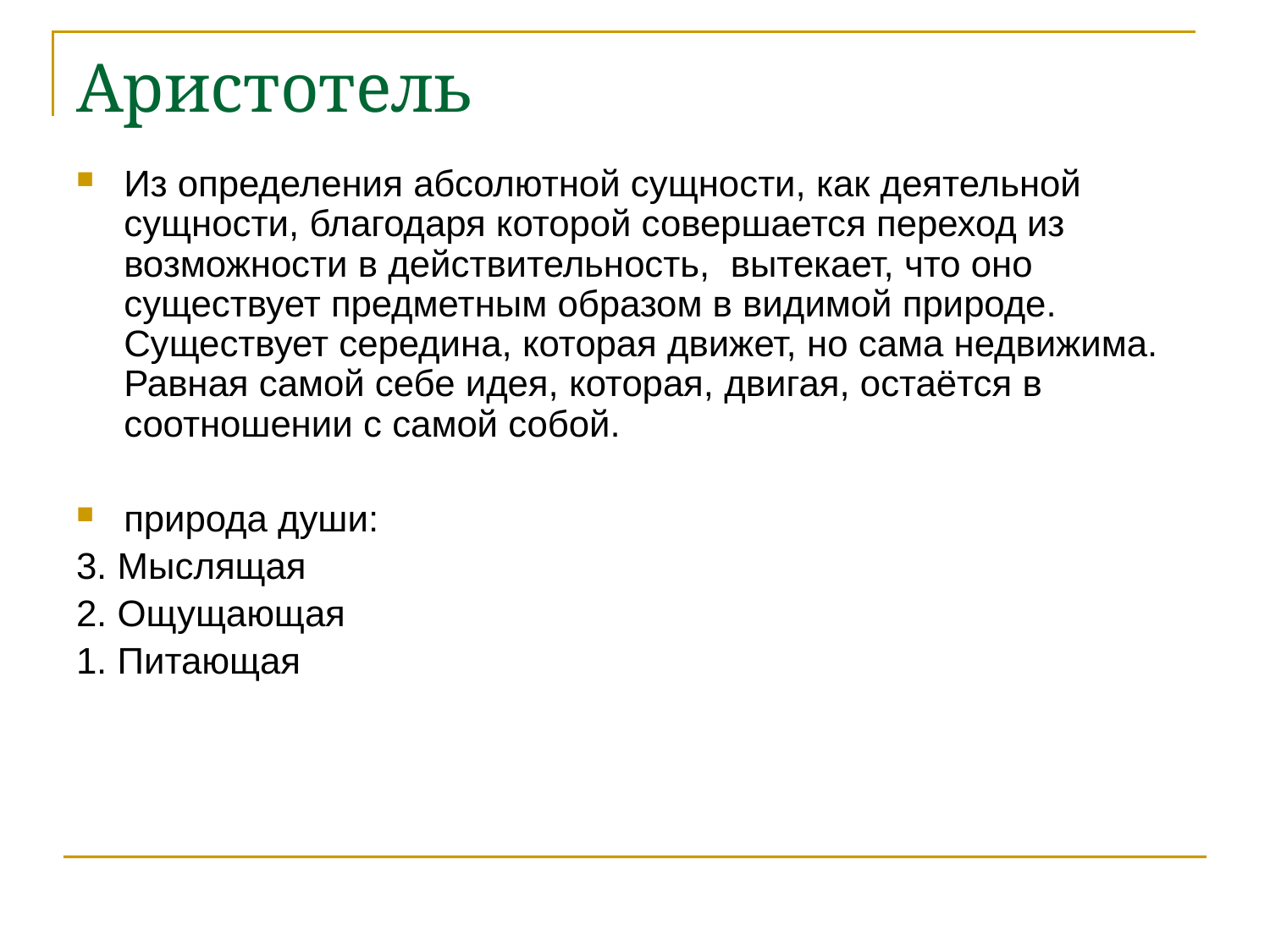

# Аристотель
Из определения абсолютной сущности, как деятельной сущности, благодаря которой совершается переход из возможности в действительность,  вытекает, что оно существует предметным образом в видимой природе. Существует середина, которая движет, но сама недвижима. Равная самой себе идея, которая, двигая, остаётся в соотношении с самой собой.

природа души:
3. Мыслящая
2. Ощущающая
1. Питающая